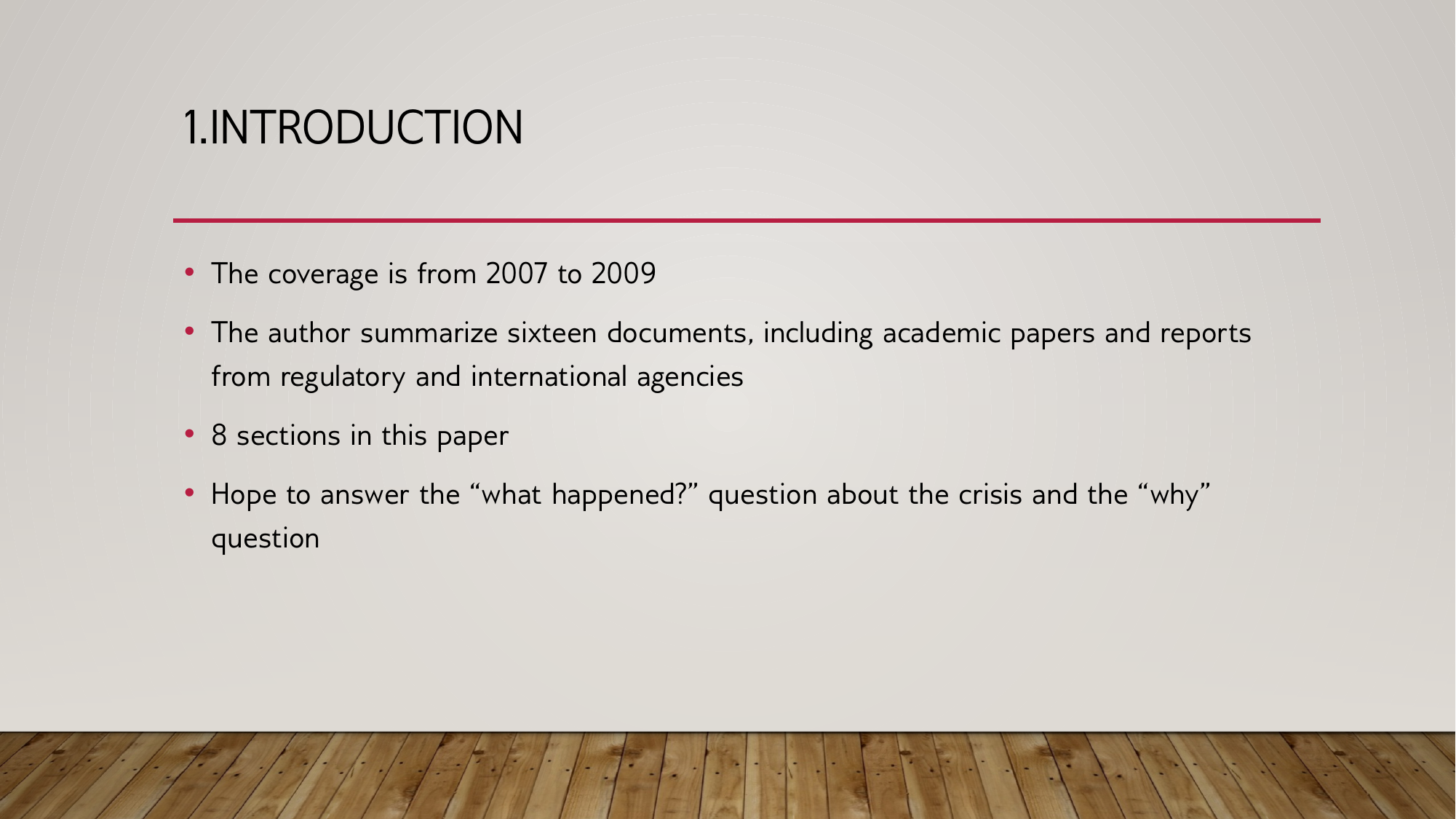

# 1.Introduction
The coverage is from 2007 to 2009
The author summarize sixteen documents, including academic papers and reports from regulatory and international agencies
8 sections in this paper
Hope to answer the “what happened?” question about the crisis and the “why” question